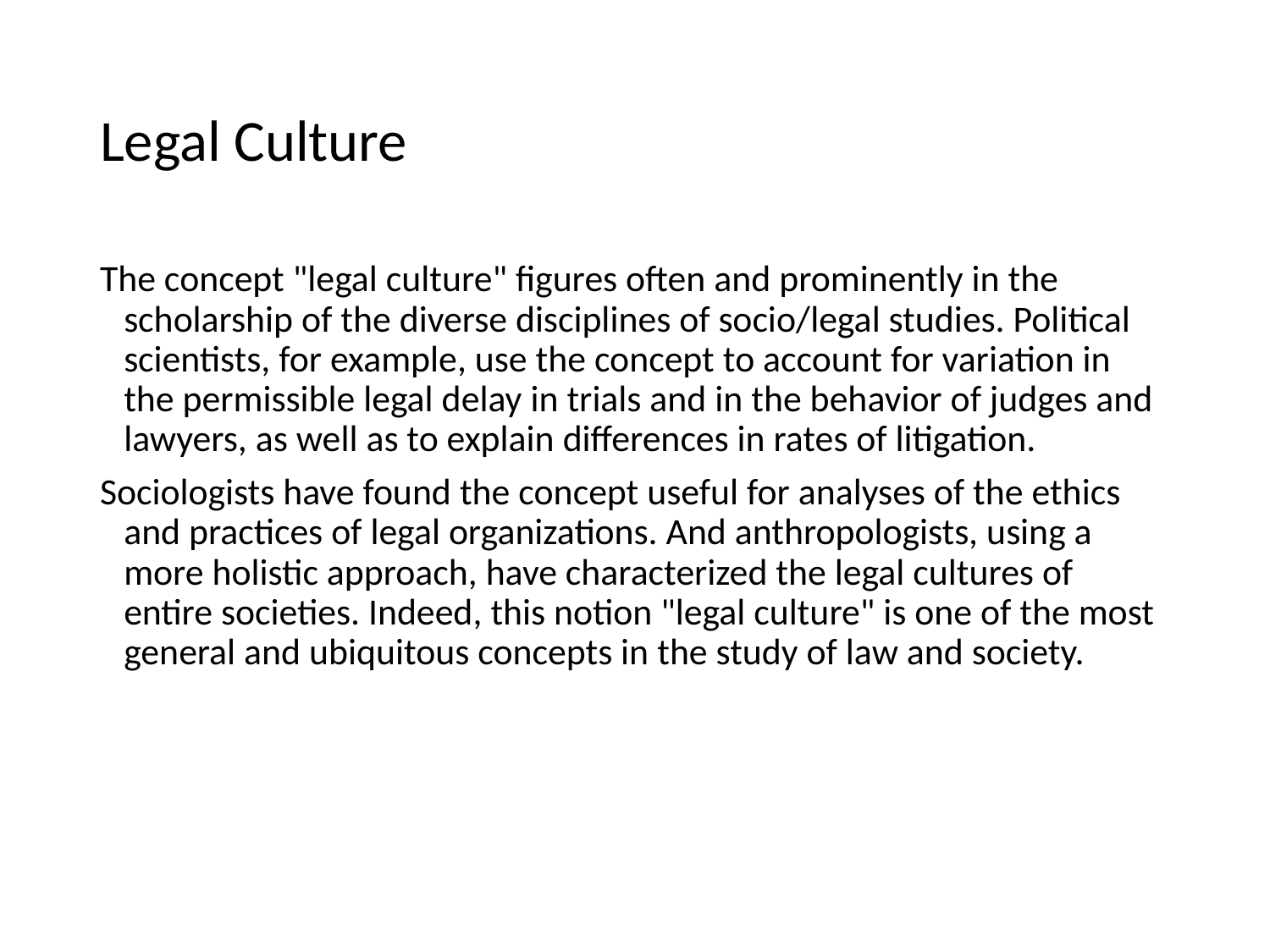

# Legal Culture
The concept "legal culture" figures often and prominently in the scholarship of the diverse disciplines of socio/legal studies. Political scientists, for example, use the concept to account for variation in the permissible legal delay in trials and in the behavior of judges and lawyers, as well as to explain differences in rates of litigation.
Sociologists have found the concept useful for analyses of the ethics and practices of legal organizations. And anthropologists, using a more holistic approach, have characterized the legal cultures of entire societies. Indeed, this notion "legal culture" is one of the most general and ubiquitous concepts in the study of law and society.